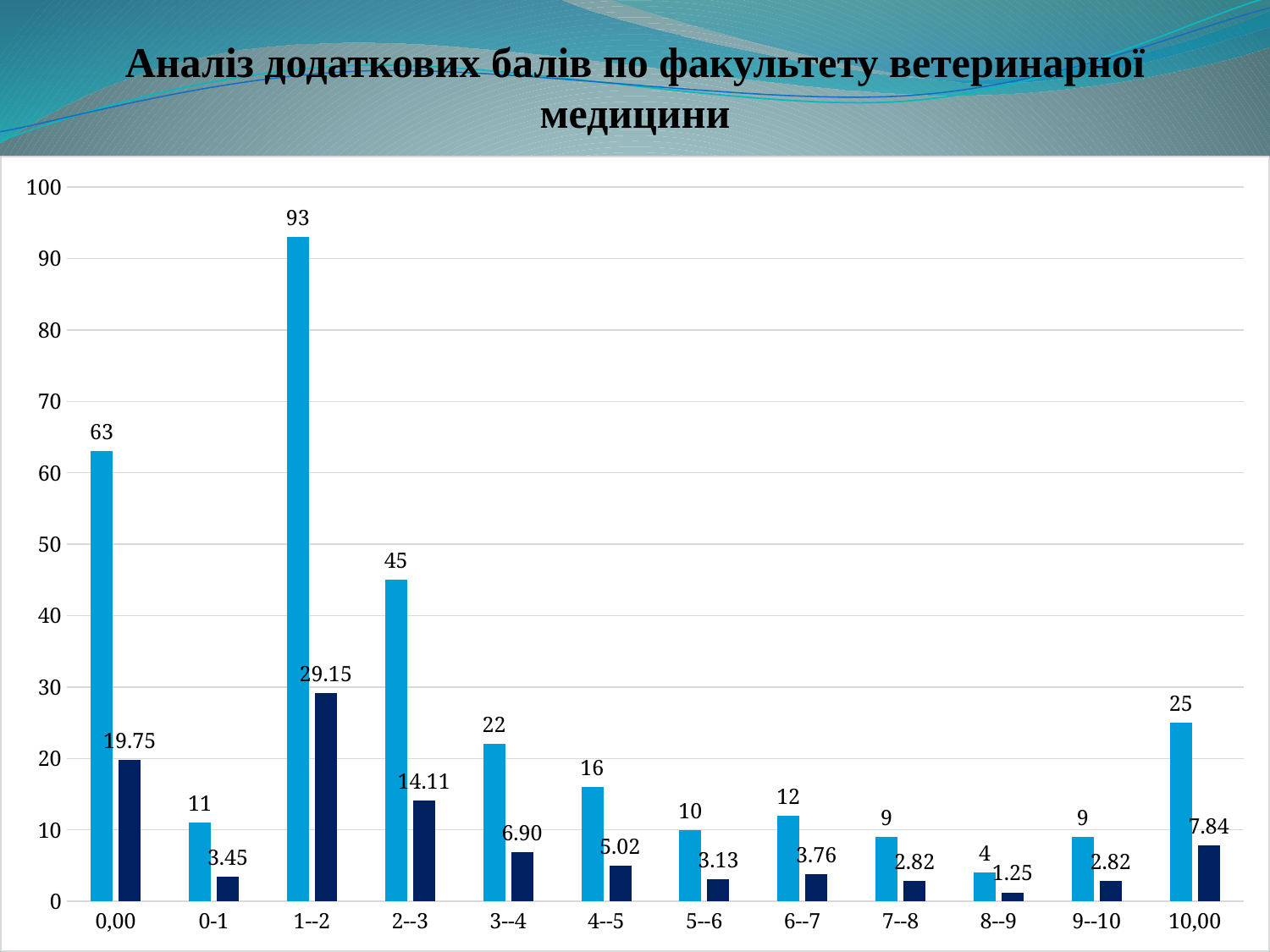

# Аналіз додаткових балів по факультету ветеринарної медицини

### Chart

| Category |  |  |
|---|---|---|
| 0,00 | 63.0 | 19.74921630094044 |
| 0-1 | 11.0 | 3.4482758620689653 |
| 1--2 | 93.0 | 29.153605015673982 |
| 2--3 | 45.0 | 14.106583072100314 |
| 3--4 | 22.0 | 6.896551724137931 |
| 4--5 | 16.0 | 5.015673981191223 |
| 5--6 | 10.0 | 3.134796238244514 |
| 6--7 | 12.0 | 3.761755485893417 |
| 7--8 | 9.0 | 2.8213166144200628 |
| 8--9 | 4.0 | 1.2539184952978057 |
| 9--10 | 9.0 | 2.8213166144200628 |
| 10,00 | 25.0 | 7.836990595611285 |